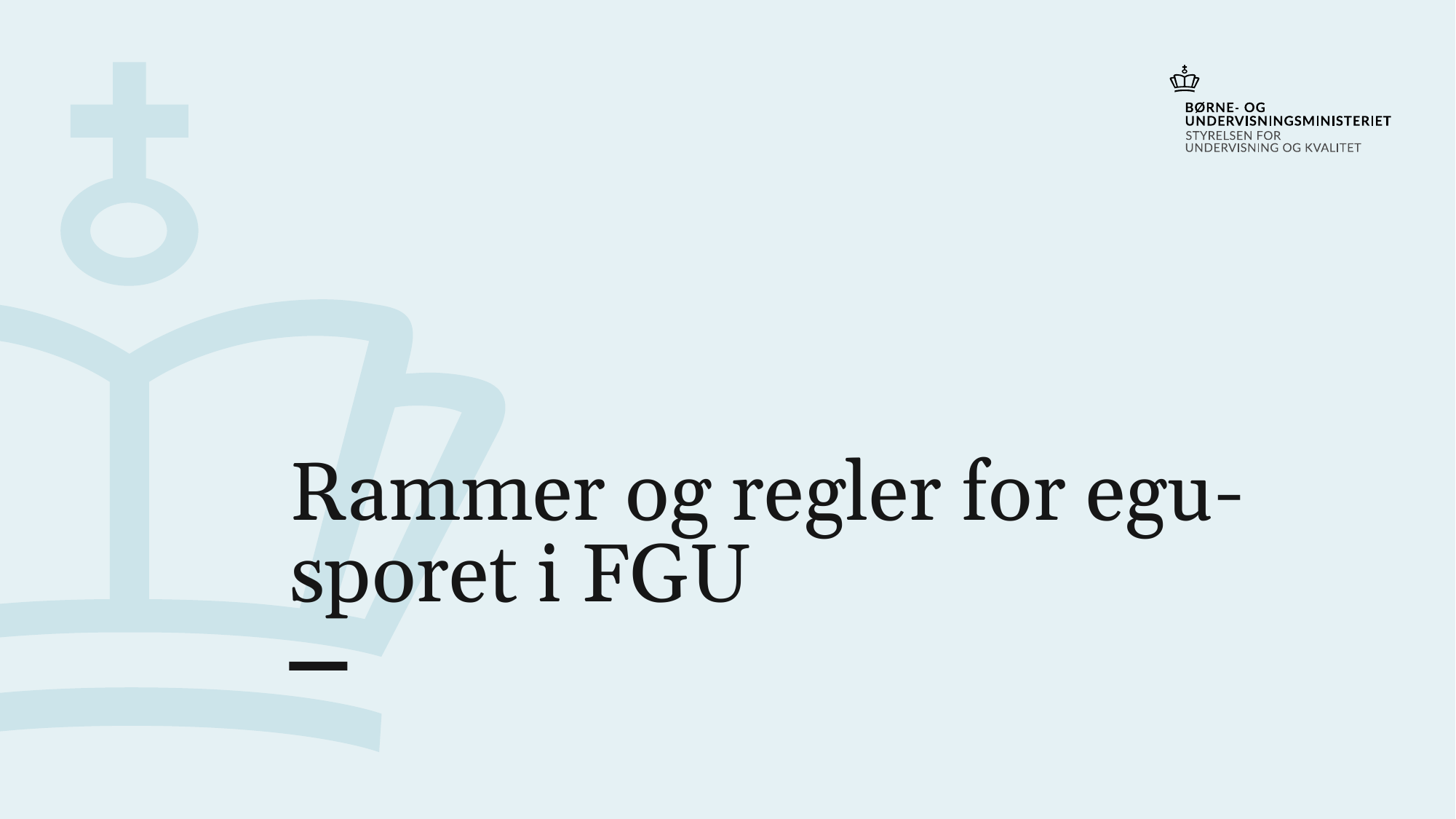

# Rammer og regler for egu-sporet i FGU
2
20. november 2020